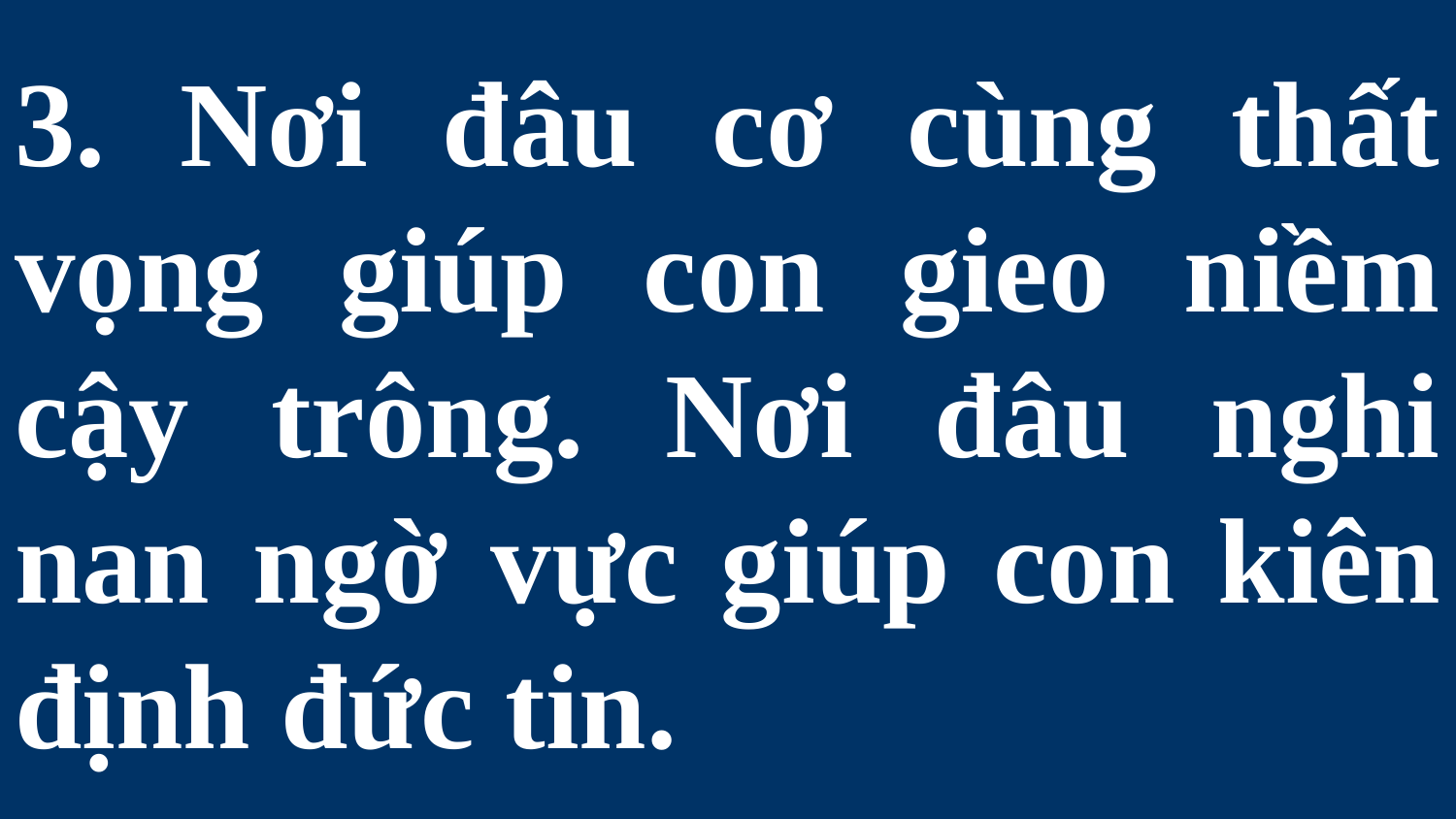

# 3. Nơi đâu cơ cùng thất vọng giúp con gieo niềm cậy trông. Nơi đâu nghi nan ngờ vực giúp con kiên định đức tin.